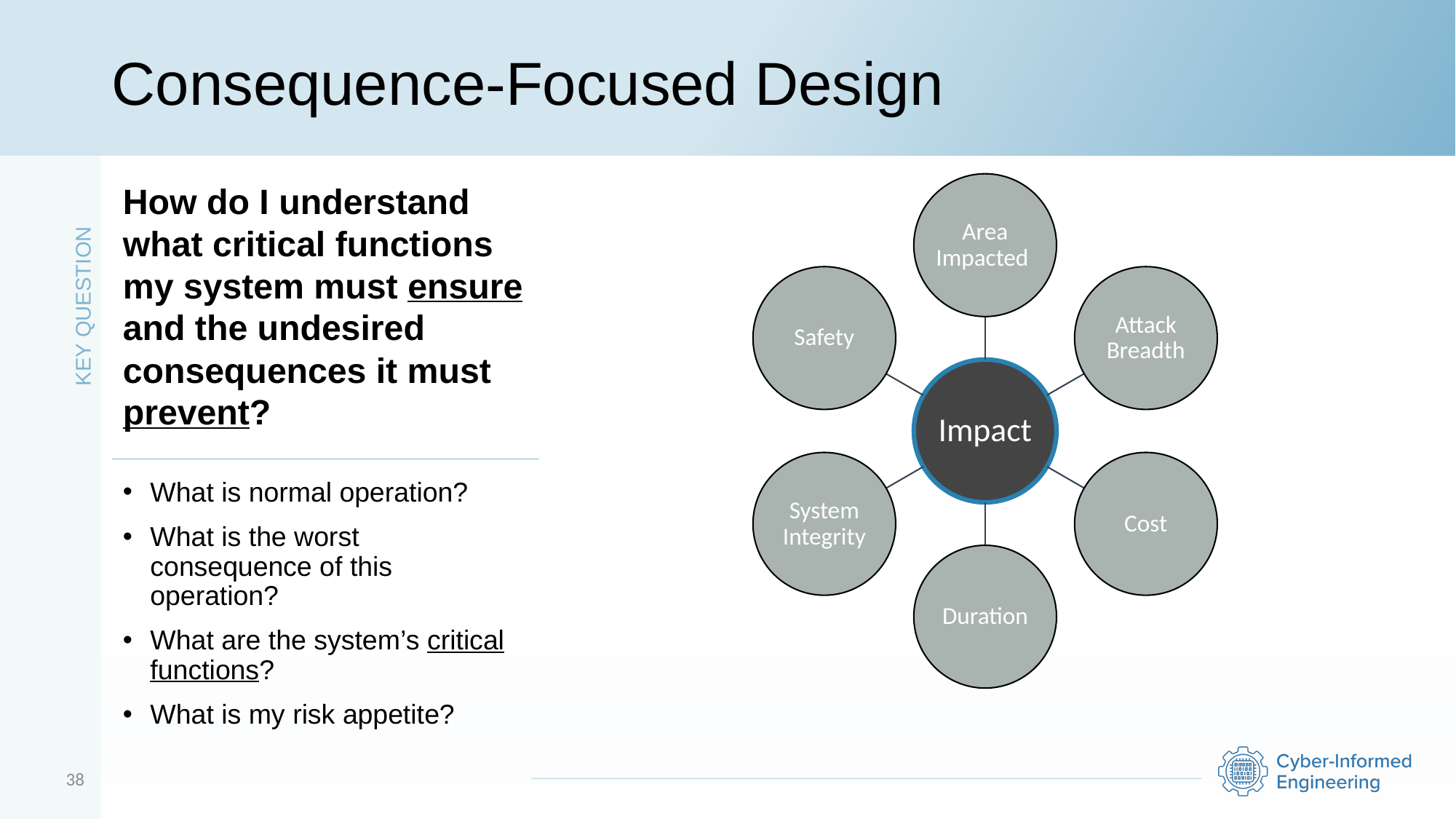

# Consequence-Focused Design
Impact

Area Impacted

Attack Breadth

Cost

Duration

System Integrity

Safety
How do I understand what critical functions my system must ensure and the undesired consequences it must prevent?
What is normal operation?
What is the worst consequence of this operation?
What are the system’s critical functions?
What is my risk appetite?
38